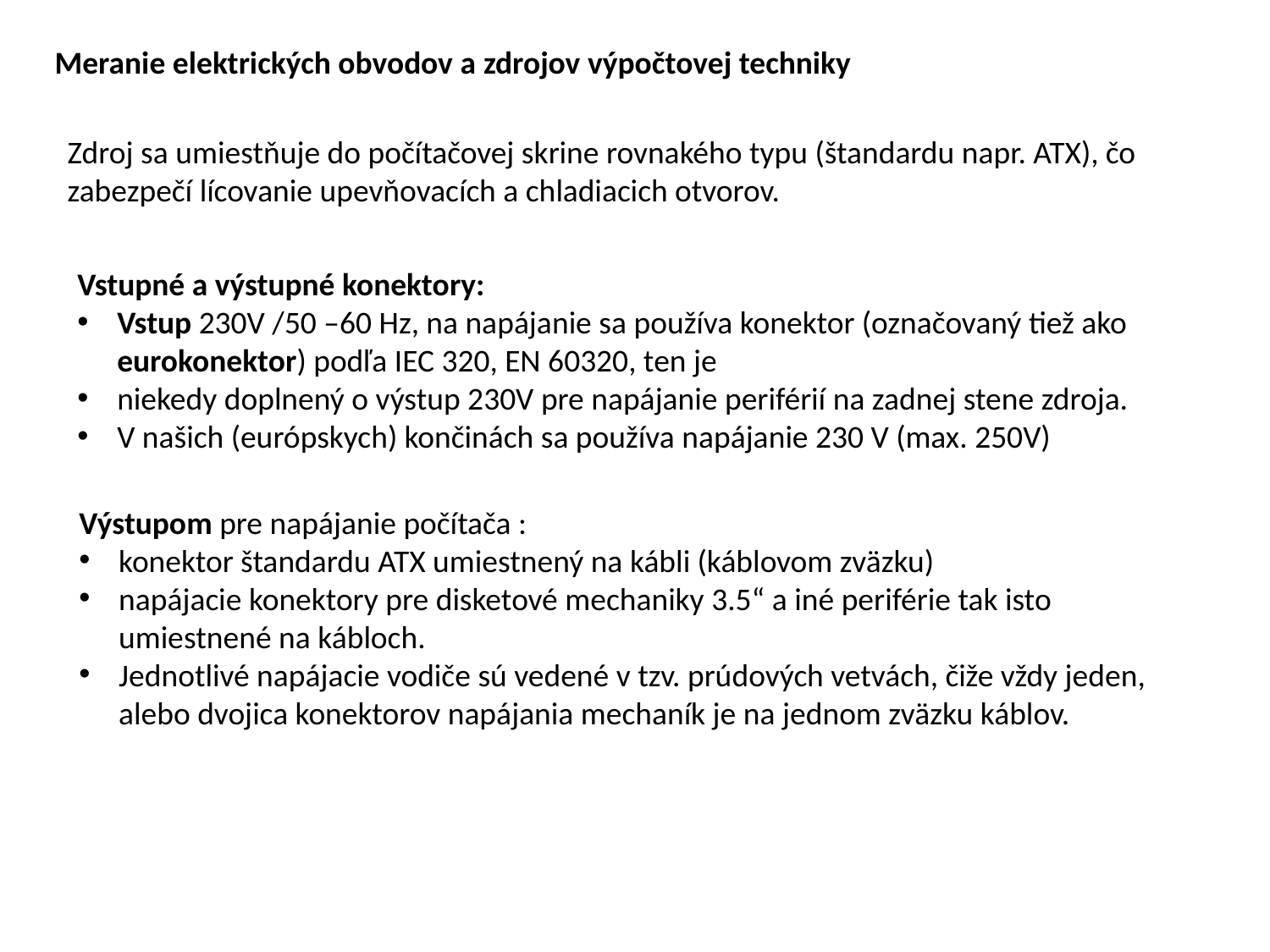

Meranie elektrických obvodov a zdrojov výpočtovej techniky

Zdroj sa umiestňuje do počítačovej skrine rovnakého typu (štandardu napr. ATX), čo zabezpečí lícovanie upevňovacích a chladiacich otvorov.
Vstupné a výstupné konektory:
Vstup 230V /50 –60 Hz, na napájanie sa používa konektor (označovaný tiež ako eurokonektor) podľa IEC 320, EN 60320, ten je
niekedy doplnený o výstup 230V pre napájanie periférií na zadnej stene zdroja.
V našich (európskych) končinách sa používa napájanie 230 V (max. 250V)
Výstupom pre napájanie počítača :
konektor štandardu ATX umiestnený na kábli (káblovom zväzku)
napájacie konektory pre disketové mechaniky 3.5“ a iné periférie tak isto umiestnené na kábloch.
Jednotlivé napájacie vodiče sú vedené v tzv. prúdových vetvách, čiže vždy jeden, alebo dvojica konektorov napájania mechaník je na jednom zväzku káblov.